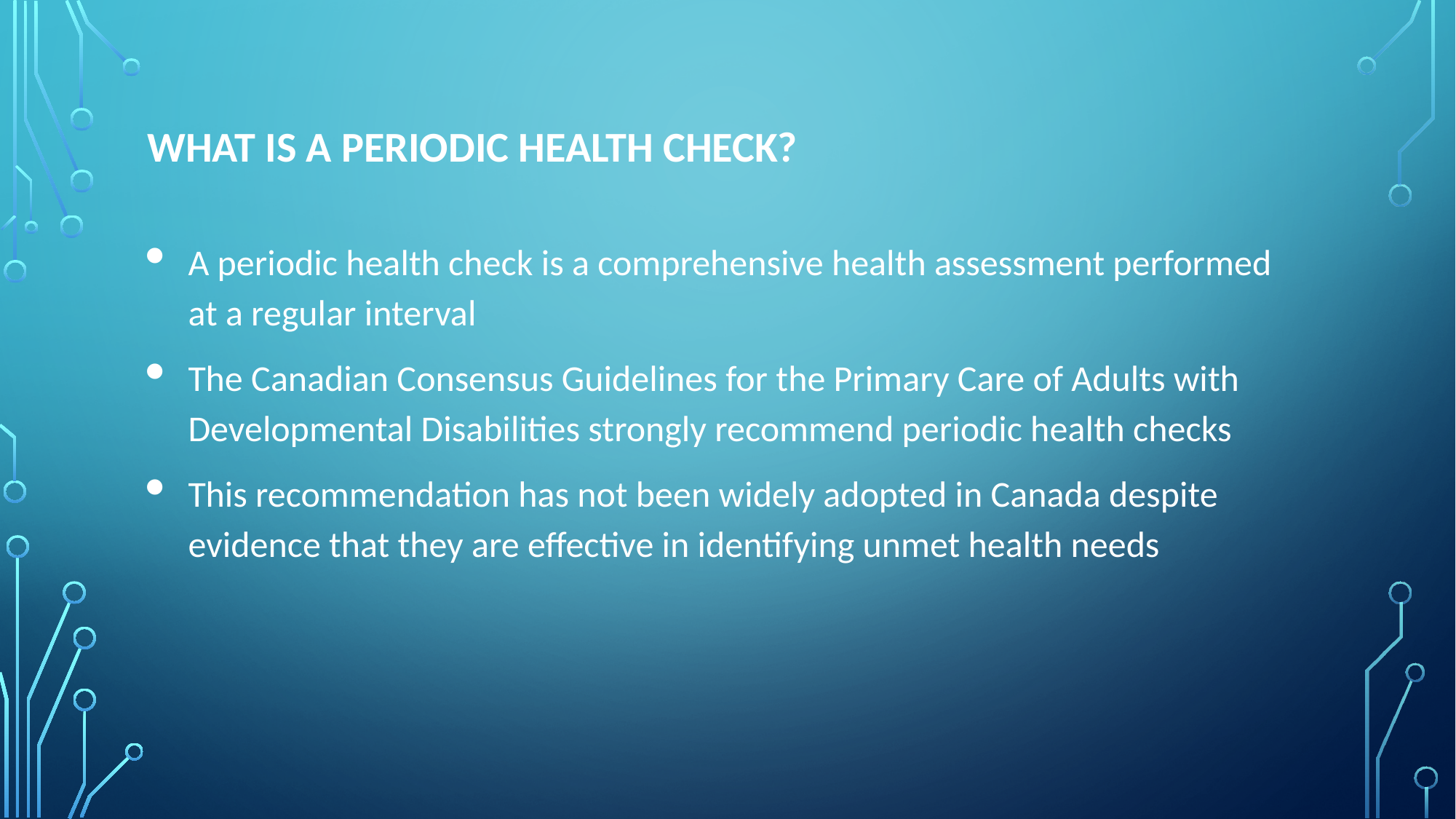

# What is a periodic health check?
A periodic health check is a comprehensive health assessment performed at a regular interval
The Canadian Consensus Guidelines for the Primary Care of Adults with Developmental Disabilities strongly recommend periodic health checks
This recommendation has not been widely adopted in Canada despite evidence that they are effective in identifying unmet health needs